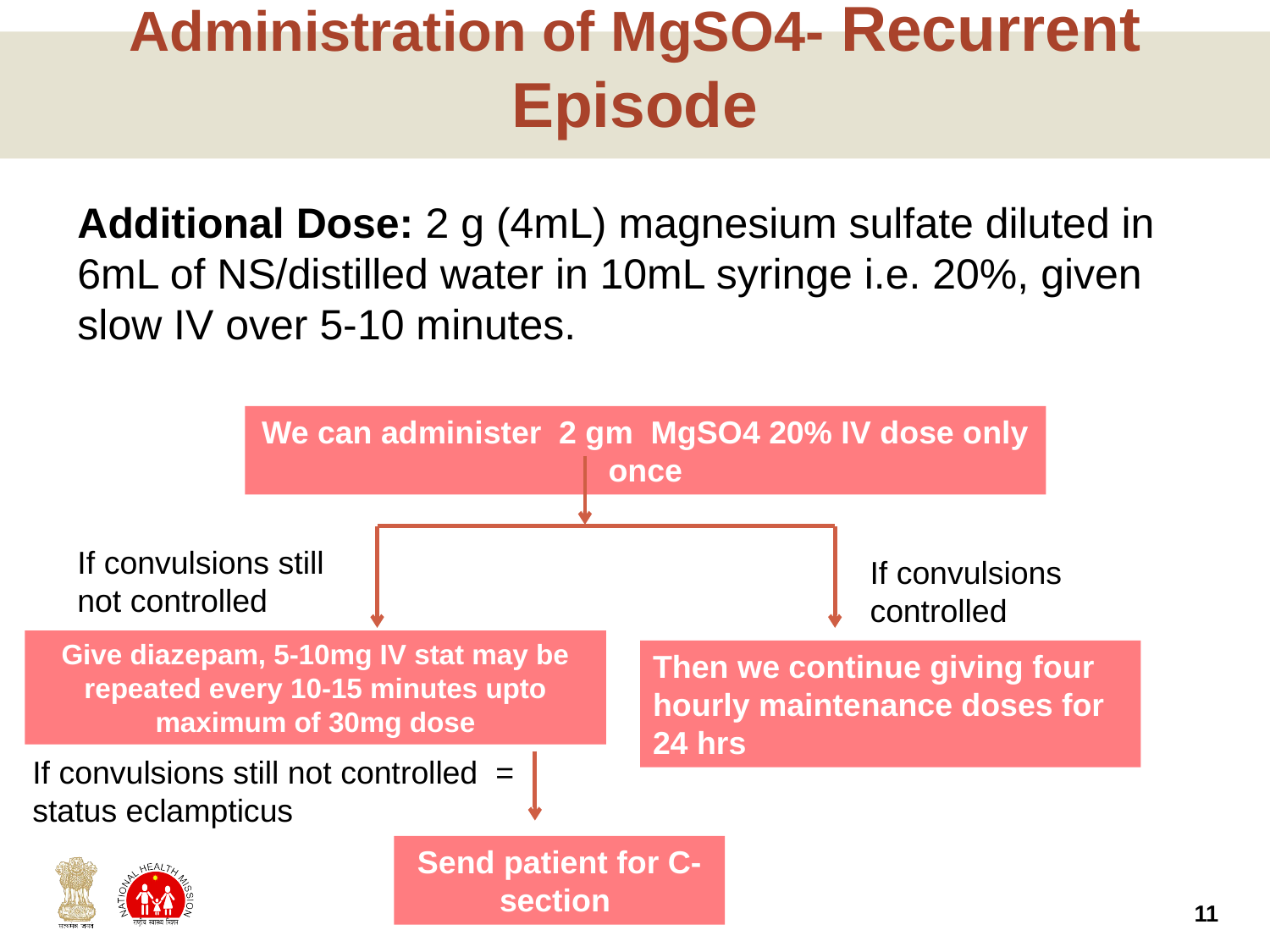

# Administration of MgSO4- Recurrent Episode
Additional Dose: 2 g (4mL) magnesium sulfate diluted in 6mL of NS/distilled water in 10mL syringe i.e. 20%, given slow IV over 5-10 minutes.
We can administer  2 gm  MgSO4 20% IV dose only once
If convulsions still not controlled
If convulsions controlled
Give diazepam, 5-10mg IV stat may be repeated every 10-15 minutes upto maximum of 30mg dose
Then we continue giving four hourly maintenance doses for 24 hrs
If convulsions still not controlled  = status eclampticus
Send patient for C-section
11